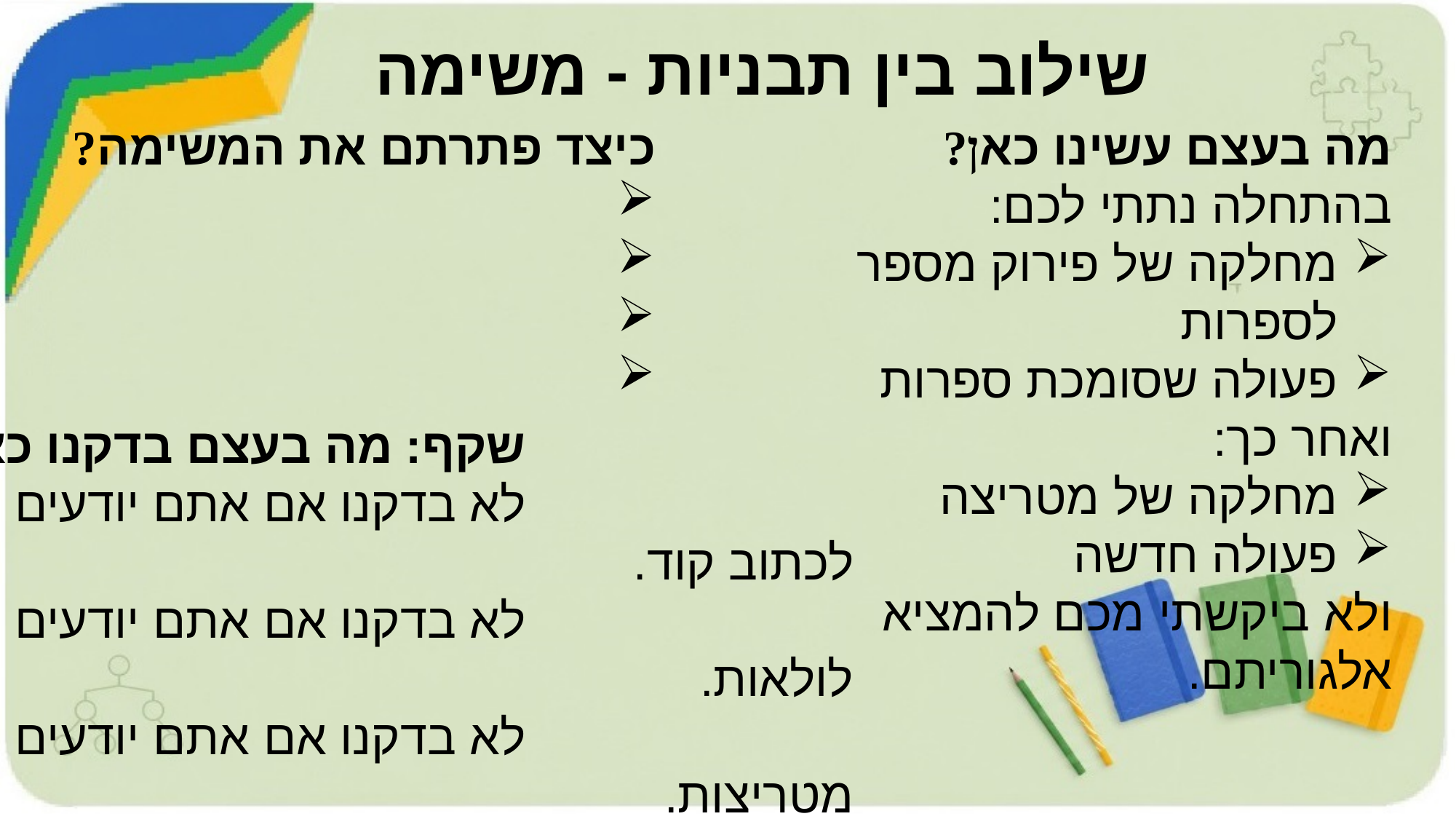

# שילוב בין תבניות - משימה
כיצד פתרתם את המשימה?

מה בעצם עשינו כאן?
בהתחלה נתתי לכם:
מחלקה של פירוק מספר לספרות
פעולה שסומכת ספרות
ואחר כך:
מחלקה של מטריצה
פעולה חדשה
ולא ביקשתי מכם להמציא אלגוריתם.
				שקף: מה בעצם בדקנו כאן?
				לא בדקנו אם אתם יודעים לכתוב קוד.
				לא בדקנו אם אתם יודעים לולאות.
				לא בדקנו אם אתם יודעים מטריצות.
בדקנו משהו אחר:
האם אתם מזהים תבנית בתוך פתרון אחד,
ויודעים להשתמש בה כדי לפתור בעיה אחרת.